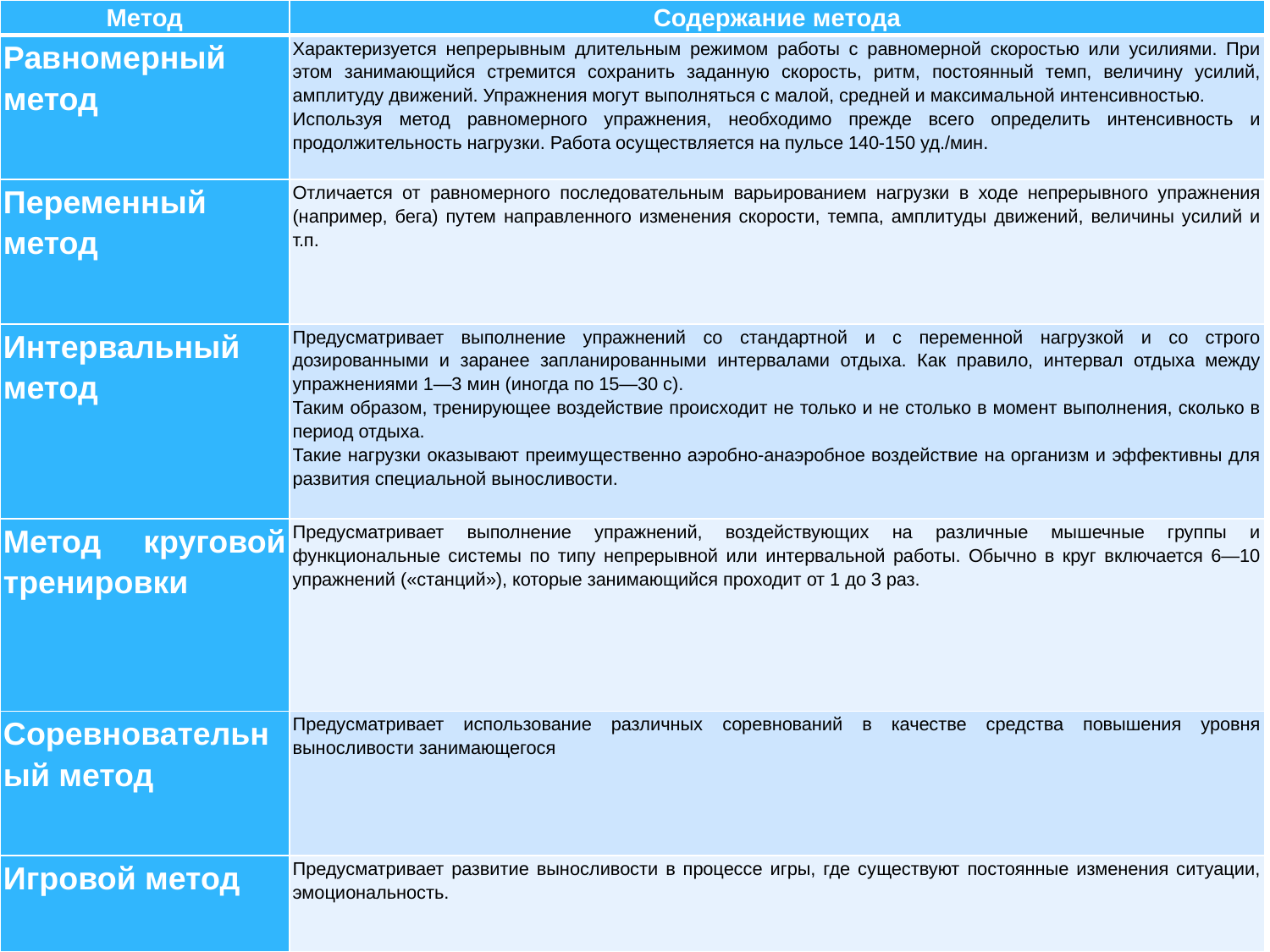

| Метод | Содержание метода |
| --- | --- |
| Равномерный метод | Характеризуется непрерывным длительным режимом работы с равномерной скоростью или усилиями. При этом занимающийся стремится сохранить заданную скорость, ритм, постоянный темп, величину усилий, амплитуду движений. Упражнения могут выполняться с малой, средней и максимальной интенсивностью. Используя метод равномерного упражнения, необходимо прежде всего определить интенсивность и продолжительность нагрузки. Работа осуществляется на пульсе 140-150 уд./мин. |
| Переменный метод | Отличается от равномерного последовательным варьированием нагрузки в ходе непрерывного упражнения (например, бега) путем направленного изменения скорости, темпа, амплитуды движений, величины усилий и т.п. |
| Интервальный метод | Предусматривает выполнение упражнений со стандартной и с переменной нагрузкой и со строго дозированными и заранее запланированными интервалами отдыха. Как правило, интервал отдыха между упражнениями 1—3 мин (иногда по 15—30 с). Таким образом, тренирующее воздействие происходит не только и не столько в момент выполнения, сколько в период отдыха. Такие нагрузки оказывают преимущественно аэробно-анаэробное воздействие на организм и эффективны для развития специальной выносливости. |
| Метод круговой тренировки | Предусматривает выполнение упражнений, воздействующих на различные мышечные группы и функциональные системы по типу непрерывной или интервальной работы. Обычно в круг включается 6—10 упражнений («станций»), которые занимающийся проходит от 1 до 3 раз. |
| Соревновательный метод | Предусматривает использование различных соревнований в качестве средства повышения уровня выносливости занимающегося |
| Игровой метод | Предусматривает развитие выносливости в процессе игры, где существуют постоянные изменения ситуации, эмоциональность. |